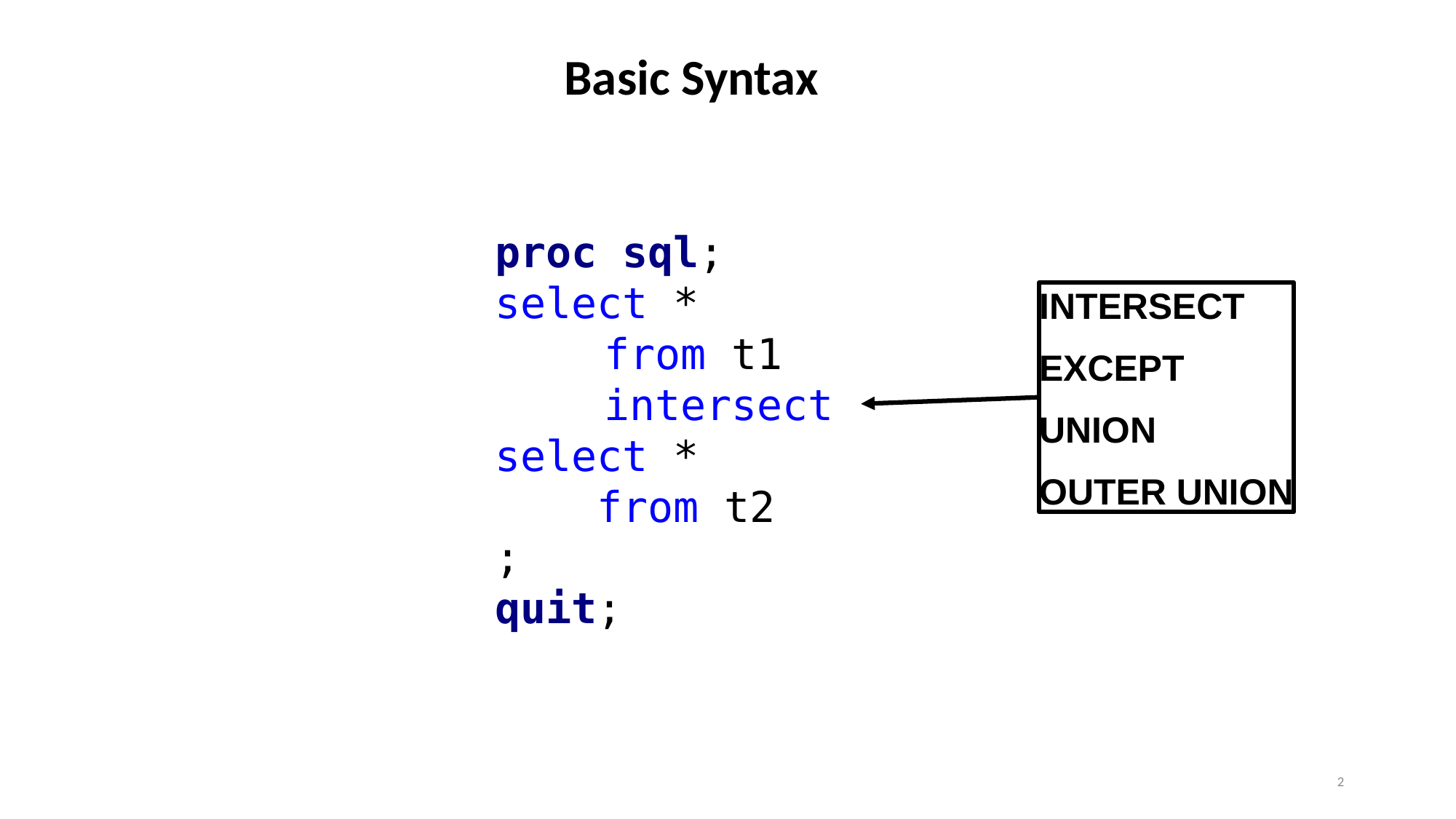

# Basic Syntax
proc sql;
select *
	from t1
	intersect
select *
    from t2
;
quit;
INTERSECT
EXCEPT
UNION
OUTER UNION
2